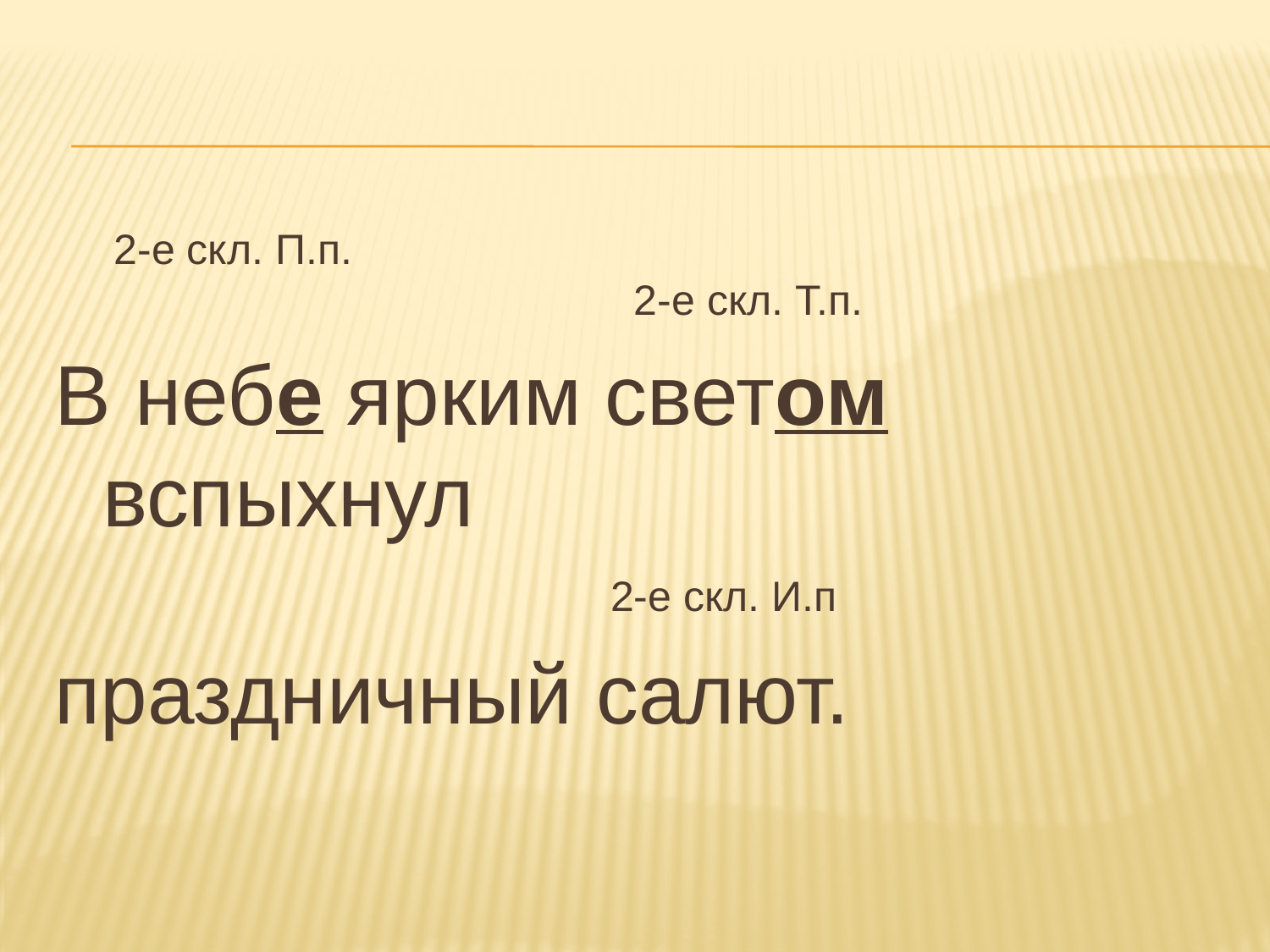

2-е скл. П.п.
					  2-е скл. Т.п.
В небе ярким светом вспыхнул
					2-е скл. И.п
праздничный салют.